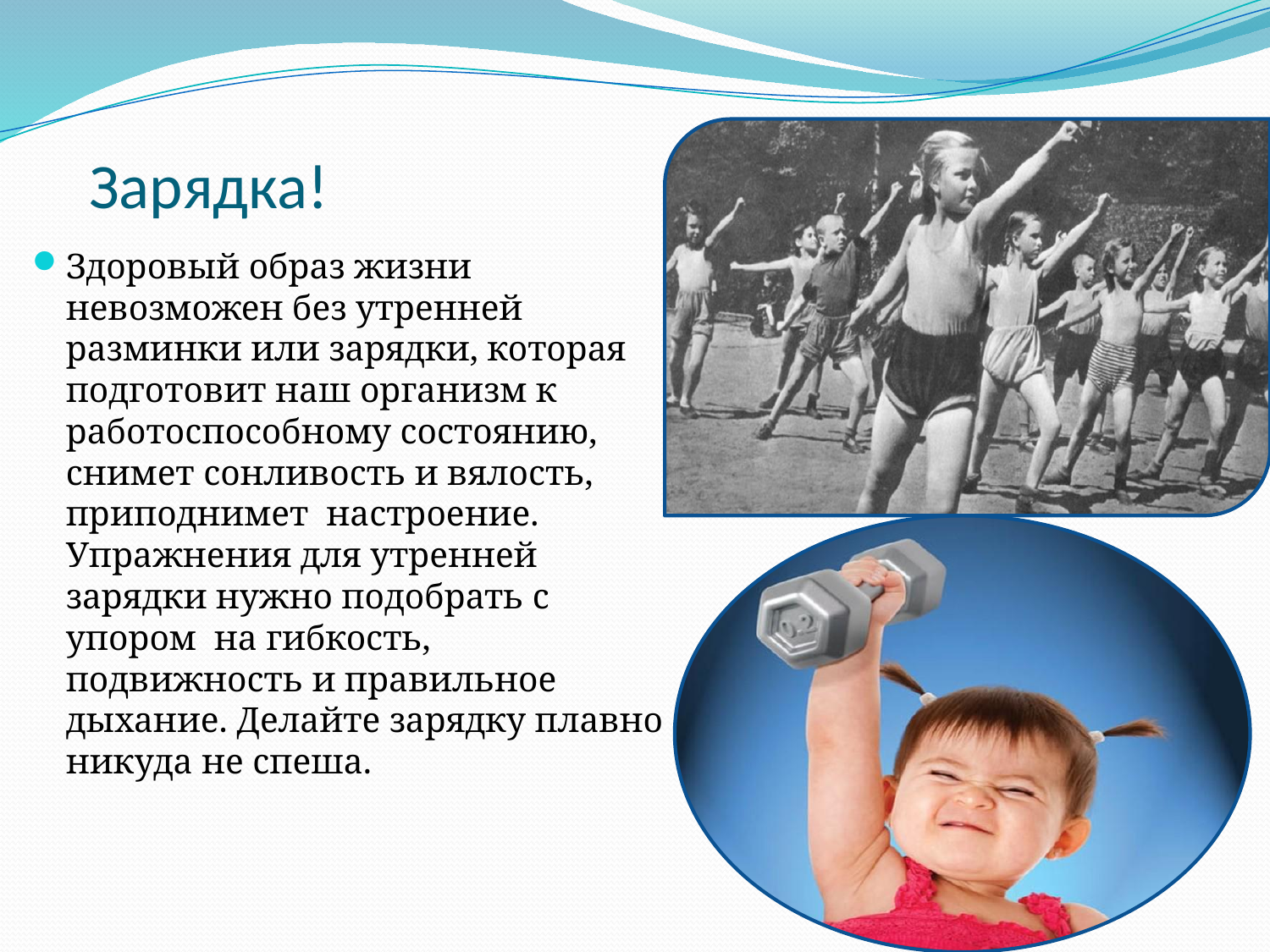

# Зарядка!
Здоровый образ жизни невозможен без утренней разминки или зарядки, которая подготовит наш организм к работоспособному состоянию, снимет сонливость и вялость, приподнимет  настроение. Упражнения для утренней зарядки нужно подобрать с упором  на гибкость, подвижность и правильное дыхание. Делайте зарядку плавно никуда не спеша.